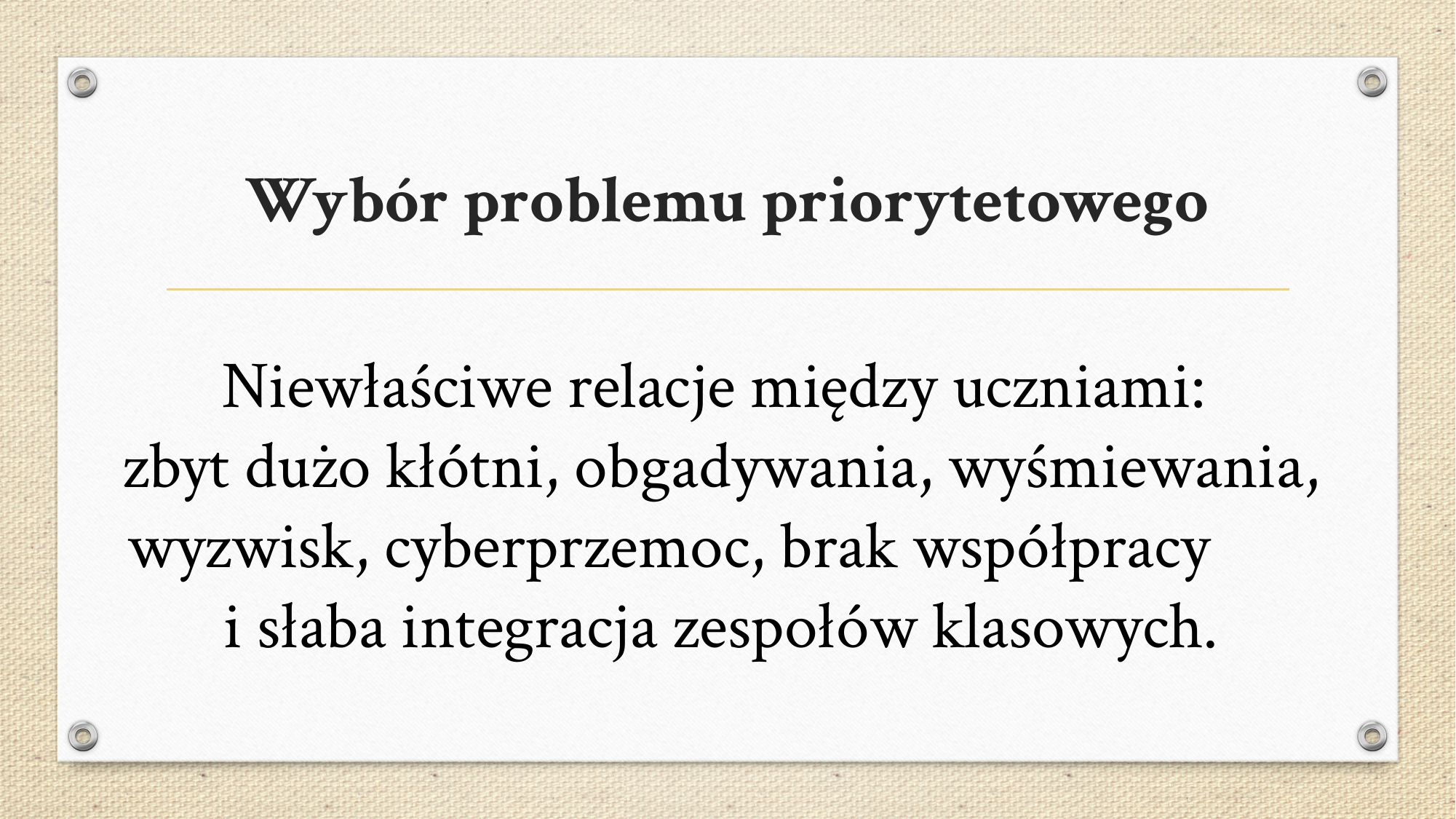

# Wybór problemu priorytetowego
Niewłaściwe relacje między uczniami:
zbyt dużo kłótni, obgadywania, wyśmiewania, wyzwisk, cyberprzemoc, brak współpracy        i słaba integracja zespołów klasowych.